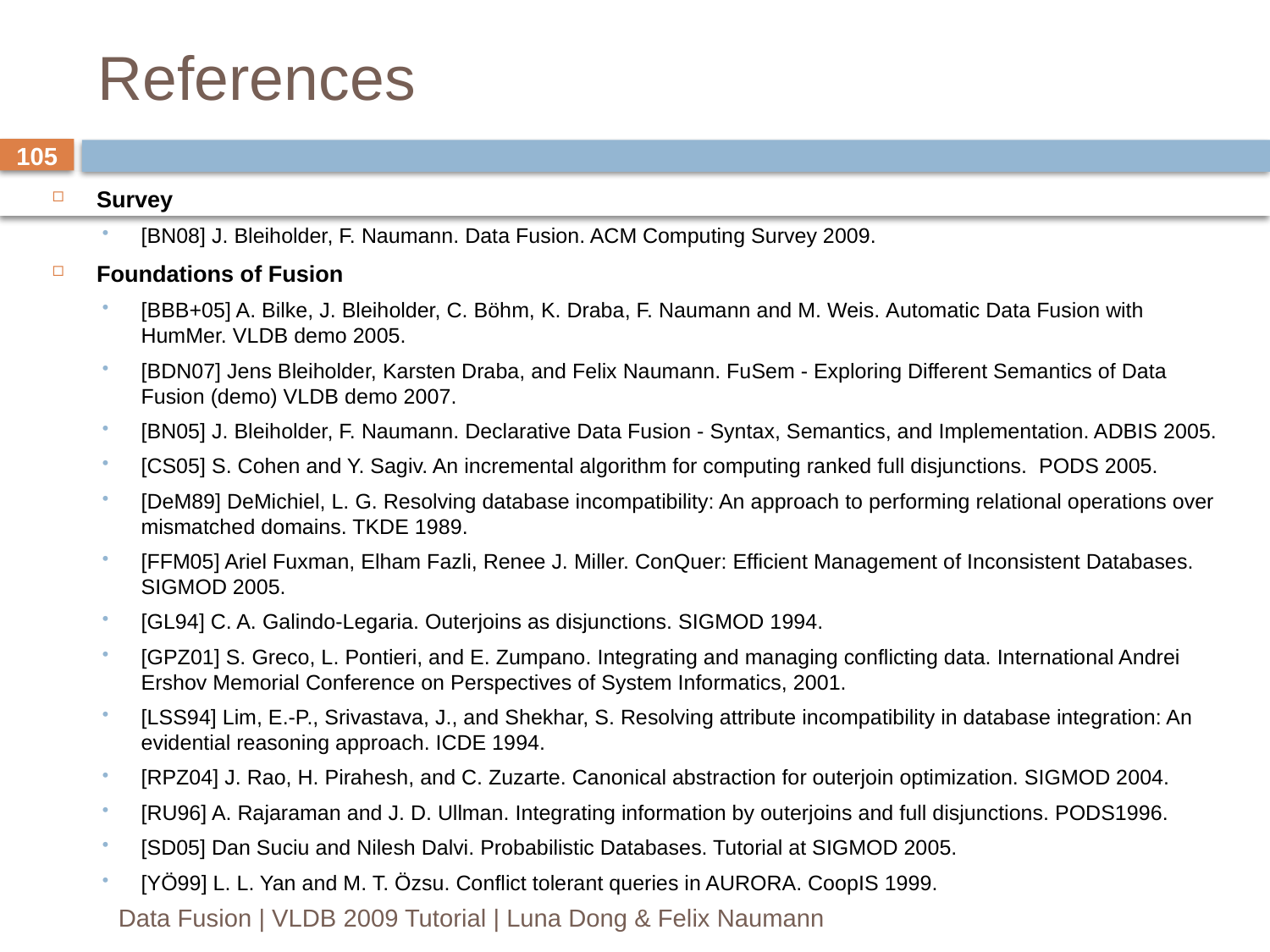

# References
105
Survey
[BN08] J. Bleiholder, F. Naumann. Data Fusion. ACM Computing Survey 2009.
Foundations of Fusion
[BBB+05] A. Bilke, J. Bleiholder, C. Böhm, K. Draba, F. Naumann and M. Weis. Automatic Data Fusion with HumMer. VLDB demo 2005.
[BDN07] Jens Bleiholder, Karsten Draba, and Felix Naumann. FuSem - Exploring Different Semantics of Data Fusion (demo) VLDB demo 2007.
[BN05] J. Bleiholder, F. Naumann. Declarative Data Fusion - Syntax, Semantics, and Implementation. ADBIS 2005.
[CS05] S. Cohen and Y. Sagiv. An incremental algorithm for computing ranked full disjunctions.  PODS 2005.
[DeM89] DeMichiel, L. G. Resolving database incompatibility: An approach to performing relational operations over mismatched domains. TKDE 1989.
[FFM05] Ariel Fuxman, Elham Fazli, Renee J. Miller. ConQuer: Efficient Management of Inconsistent Databases. SIGMOD 2005.
[GL94] C. A. Galindo-Legaria. Outerjoins as disjunctions. SIGMOD 1994.
[GPZ01] S. Greco, L. Pontieri, and E. Zumpano. Integrating and managing conflicting data. International Andrei Ershov Memorial Conference on Perspectives of System Informatics, 2001.
[LSS94] Lim, E.-P., Srivastava, J., and Shekhar, S. Resolving attribute incompatibility in database integration: An evidential reasoning approach. ICDE 1994.
[RPZ04] J. Rao, H. Pirahesh, and C. Zuzarte. Canonical abstraction for outerjoin optimization. SIGMOD 2004.
[RU96] A. Rajaraman and J. D. Ullman. Integrating information by outerjoins and full disjunctions. PODS1996.
[SD05] Dan Suciu and Nilesh Dalvi. Probabilistic Databases. Tutorial at SIGMOD 2005.
[YÖ99] L. L. Yan and M. T. Özsu. Conflict tolerant queries in AURORA. CoopIS 1999.
Data Fusion | VLDB 2009 Tutorial | Luna Dong & Felix Naumann